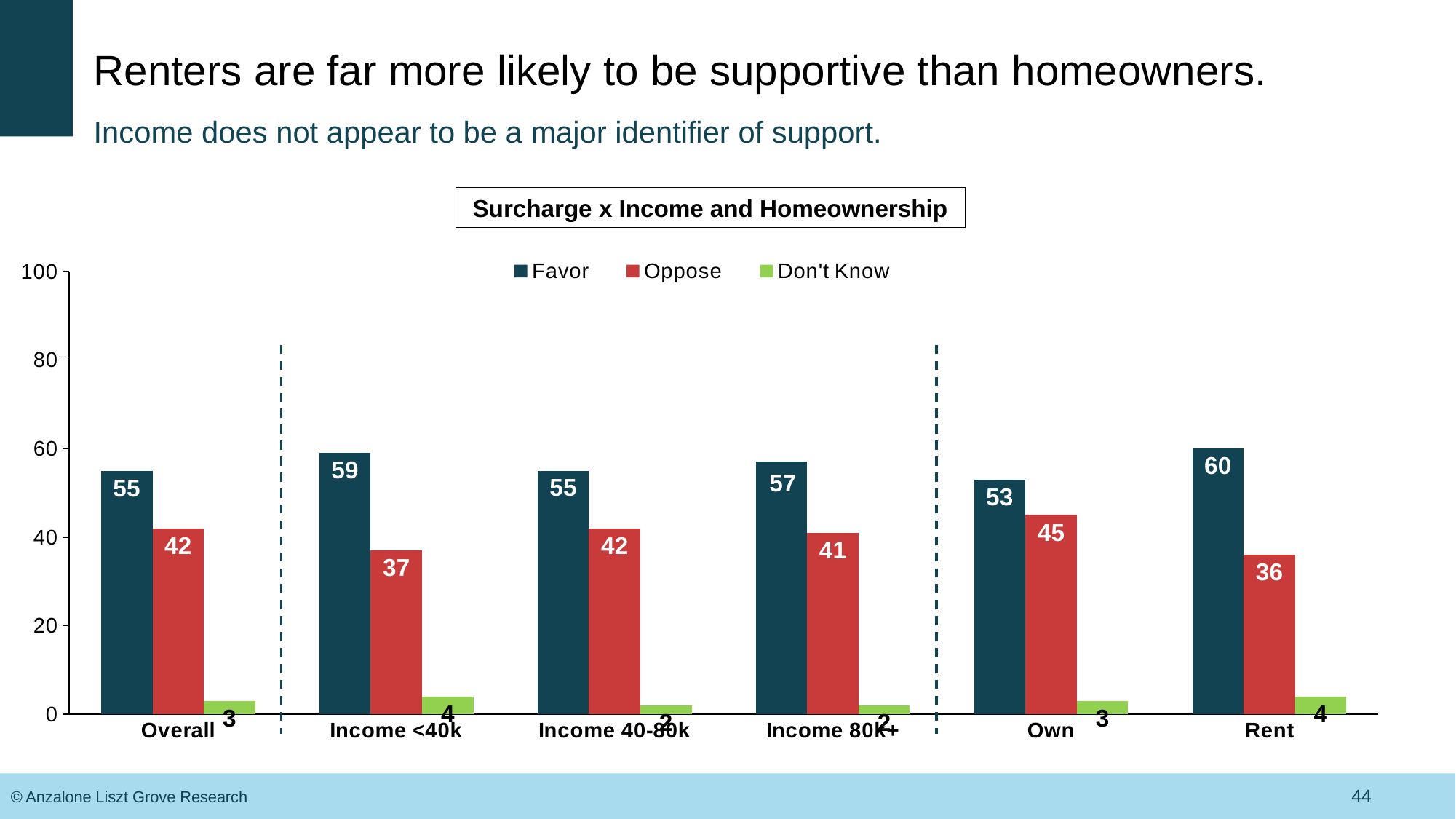

# Renters are far more likely to be supportive than homeowners.
Income does not appear to be a major identifier of support.
Surcharge x Income and Homeownership

### Chart

| Category | Favor | Oppose | Don't Know |
|---|---|---|---|
| Overall | 55.0 | 42.0 | 3.0 |
| Income <40k | 59.0 | 37.0 | 4.0 |
| Income 40-80k | 55.0 | 42.0 | 2.0 |
| Income 80k+ | 57.0 | 41.0 | 2.0 |
| Own | 53.0 | 45.0 | 3.0 |
| Rent | 60.0 | 36.0 | 4.0 |
44